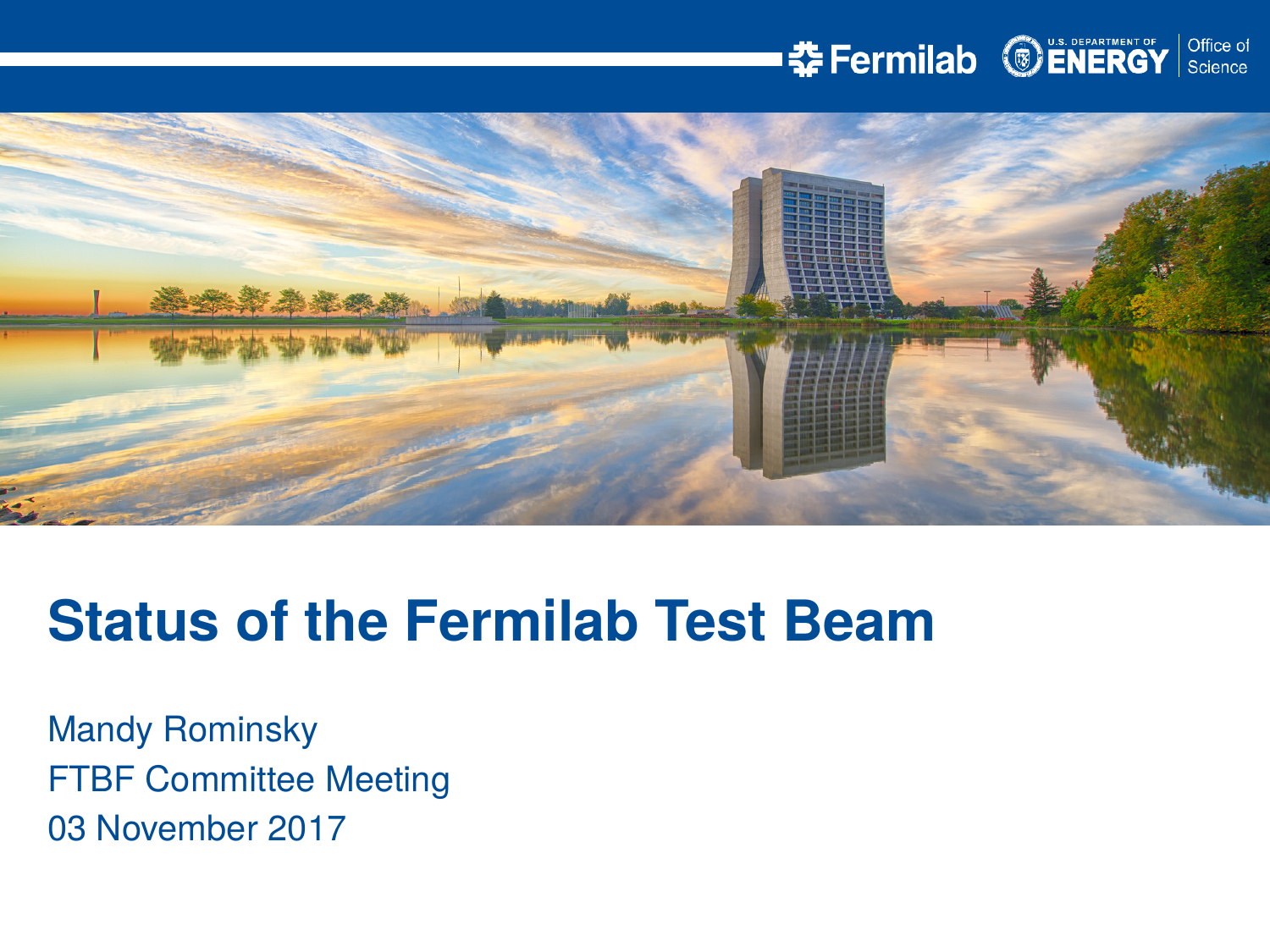

Status of the Fermilab Test Beam
Mandy Rominsky
FTBF Committee Meeting
03 November 2017